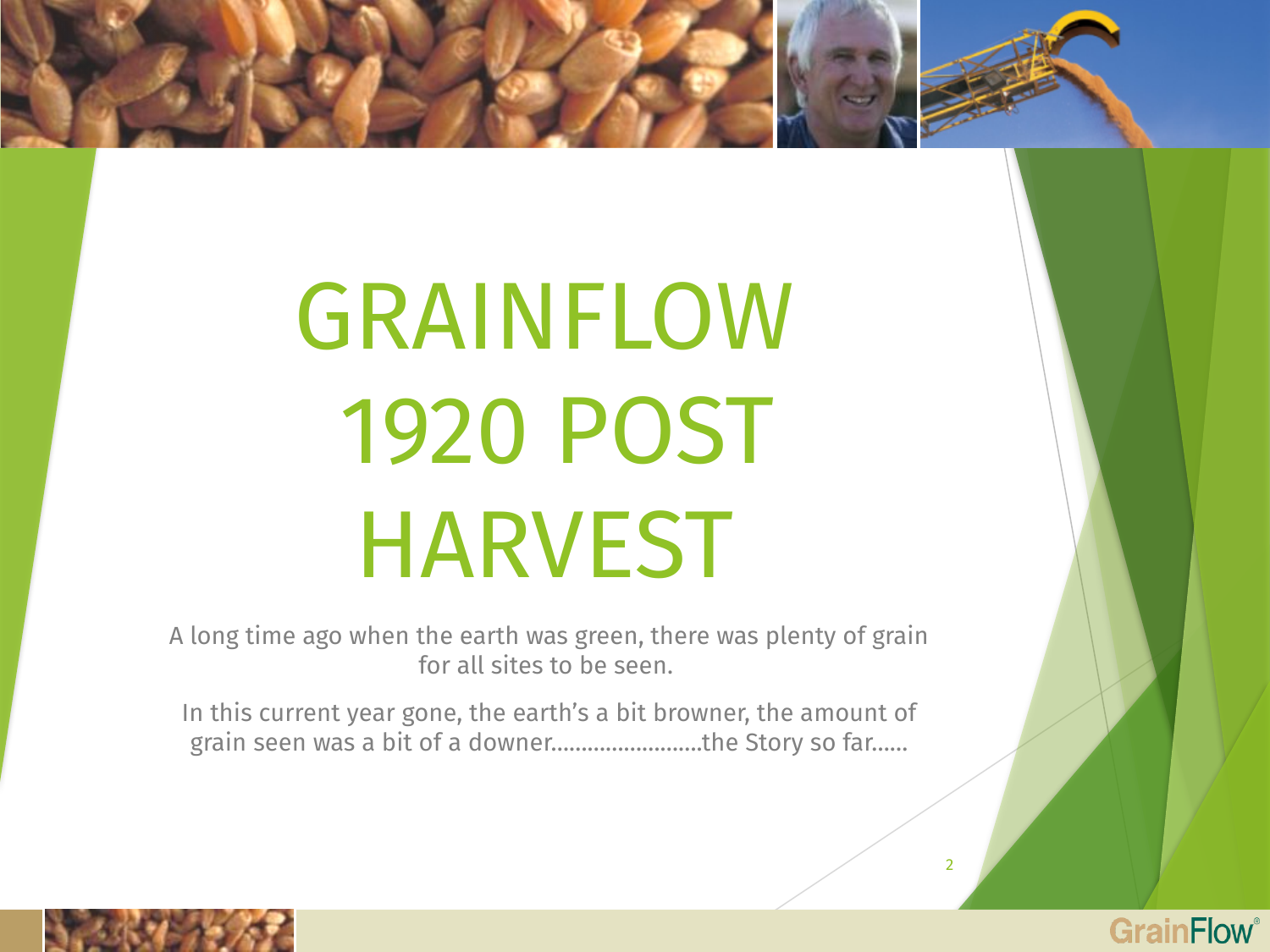

# GRAINFLOW 1920 POST HARVEST
A long time ago when the earth was green, there was plenty of grain for all sites to be seen.
In this current year gone, the earth’s a bit browner, the amount of grain seen was a bit of a downer…………………….the Story so far……
2